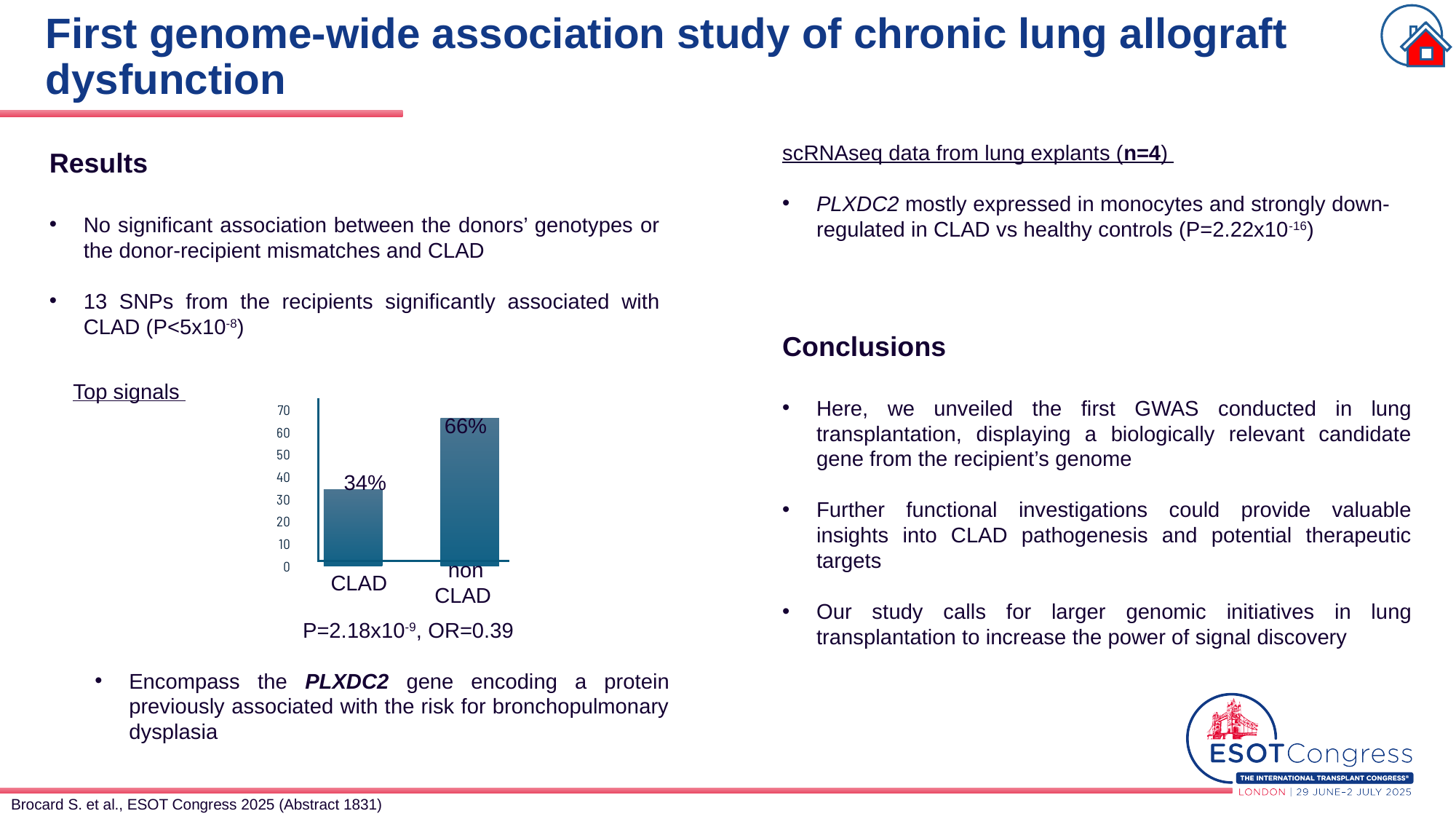

scRNAseq data from lung explants (n=4)

PLXDC2 mostly expressed in monocytes and strongly down-regulated in CLAD vs healthy controls (P=2.22x10-16)
Results

No significant association between the donors’ genotypes or the donor-recipient mismatches and CLAD

13 SNPs from the recipients significantly associated with CLAD (P<5x10-8)
# First genome-wide association study of chronic lung allograft dysfunction
Conclusions

Here, we unveiled the first GWAS conducted in lung transplantation, displaying a biologically relevant candidate gene from the recipient’s genome

Further functional investigations could provide valuable insights into CLAD pathogenesis and potential therapeutic targets

Our study calls for larger genomic initiatives in lung transplantation to increase the power of signal discovery
Top signals

### Chart

| Category |  |
|---|---|
66%
34%
non CLAD
CLAD
P=2.18x10-9, OR=0.39
Encompass the PLXDC2 gene encoding a protein previously associated with the risk for bronchopulmonary dysplasia

Brocard S. et al., ESOT Congress 2025 (Abstract 1831)